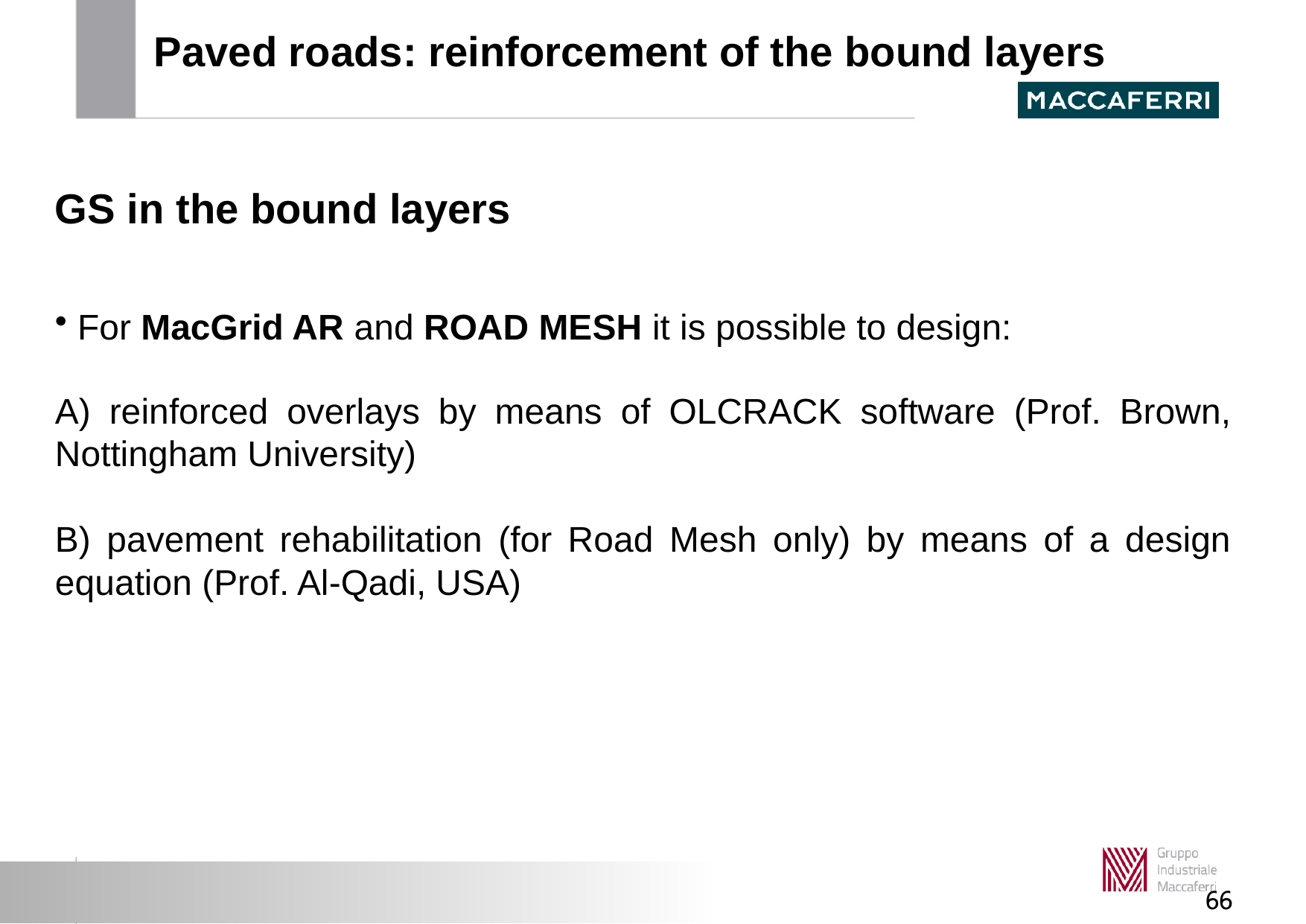

Paved roads: reinforcement of the bound layers
GS in the bound layers

 For MacGrid AR and ROAD MESH it is possible to design:

A) reinforced overlays by means of OLCRACK software (Prof. Brown, Nottingham University)

B) pavement rehabilitation (for Road Mesh only) by means of a design equation (Prof. Al-Qadi, USA)
66